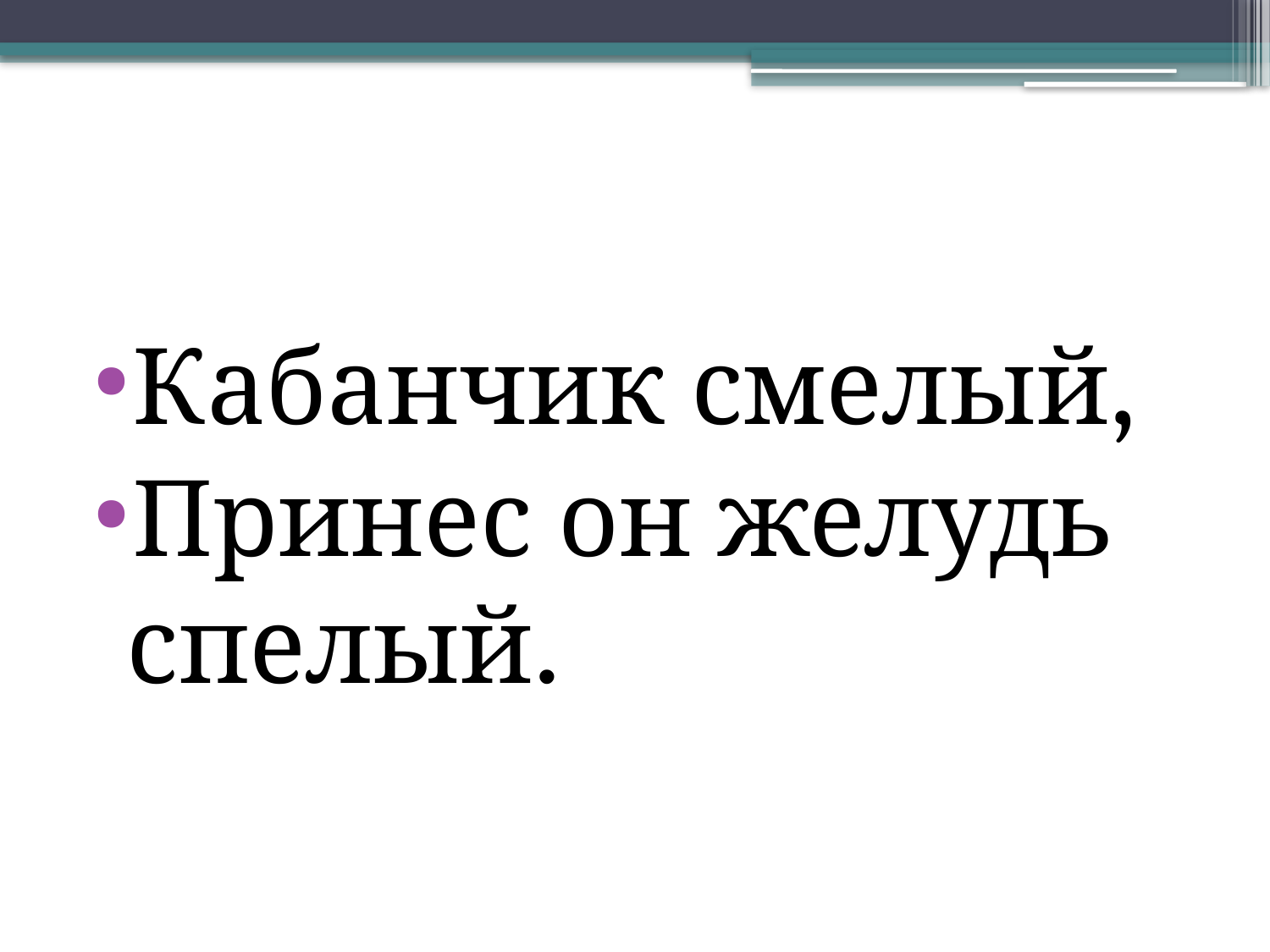

#
Кабанчик смелый,
Принес он желудь спелый.